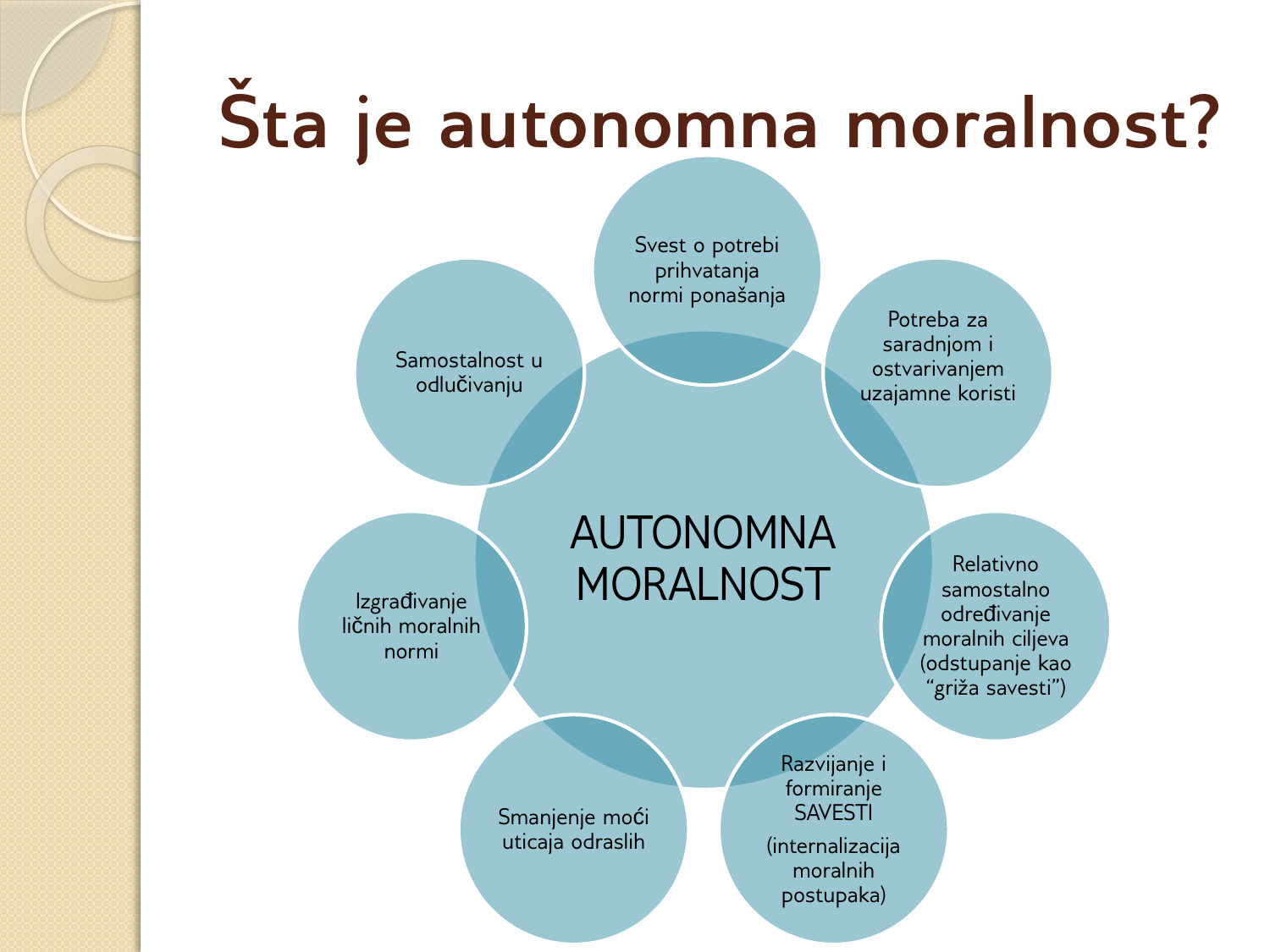

# Šta je autonomna moralnost?
AUTONOMNA MORALNOST
Svest o potrebi prihvatanja normi ponašanja
Potreba za saradnjom i ostvarivanjem uzajamne koristi

Relativno samostalno određivanje moralnih ciljeva (odstupanje kao “griža savesti”)
Razvijanje i formiranje SAVESTI
(internalizacija moralnih postupaka)
Smanjenje moći uticaja odraslih
Izgrađivanje ličnih moralnih normi
Samostalnost u odlučivanju